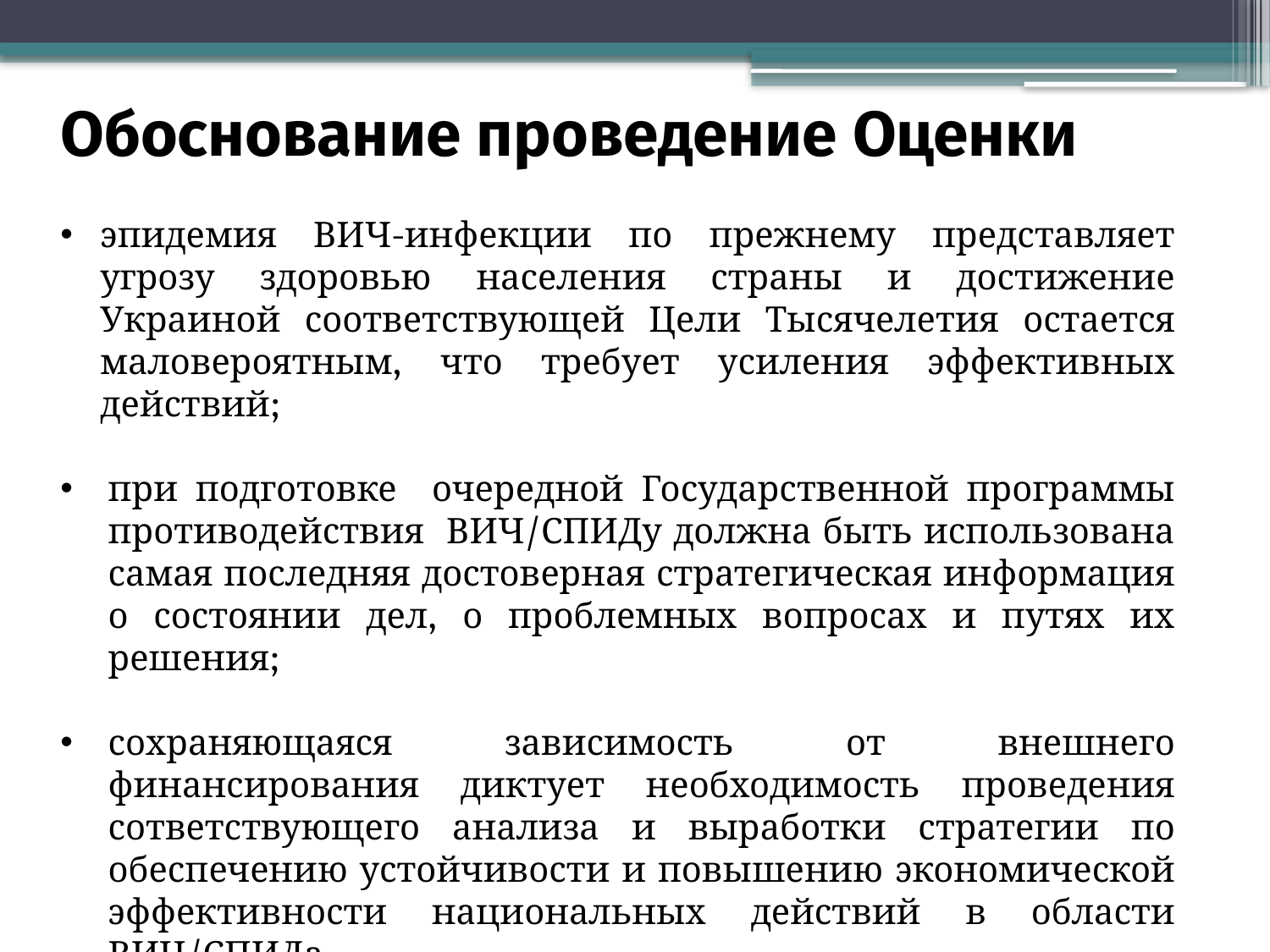

Обоснование проведение Оценки

эпидемия ВИЧ-инфекции по прежнему представляет угрозу здоровью населения страны и достижение Украиной соответствующей Цели Тысячелетия остается маловероятным, что требует усиления эффективных действий;

при подготовке  очередной Государственной программы противодействия  ВИЧ/СПИДу должна быть использована самая последняя достоверная стратегическая информация о состоянии дел, о проблемных вопросах и путях их решения;

сохраняющаяся зависимость от внешнего финансирования диктует необходимость проведения сответствующего анализа и выработки стратегии по обеспечению устойчивости и повышению экономической эффективности национальных действий в области ВИЧ/СПИДа